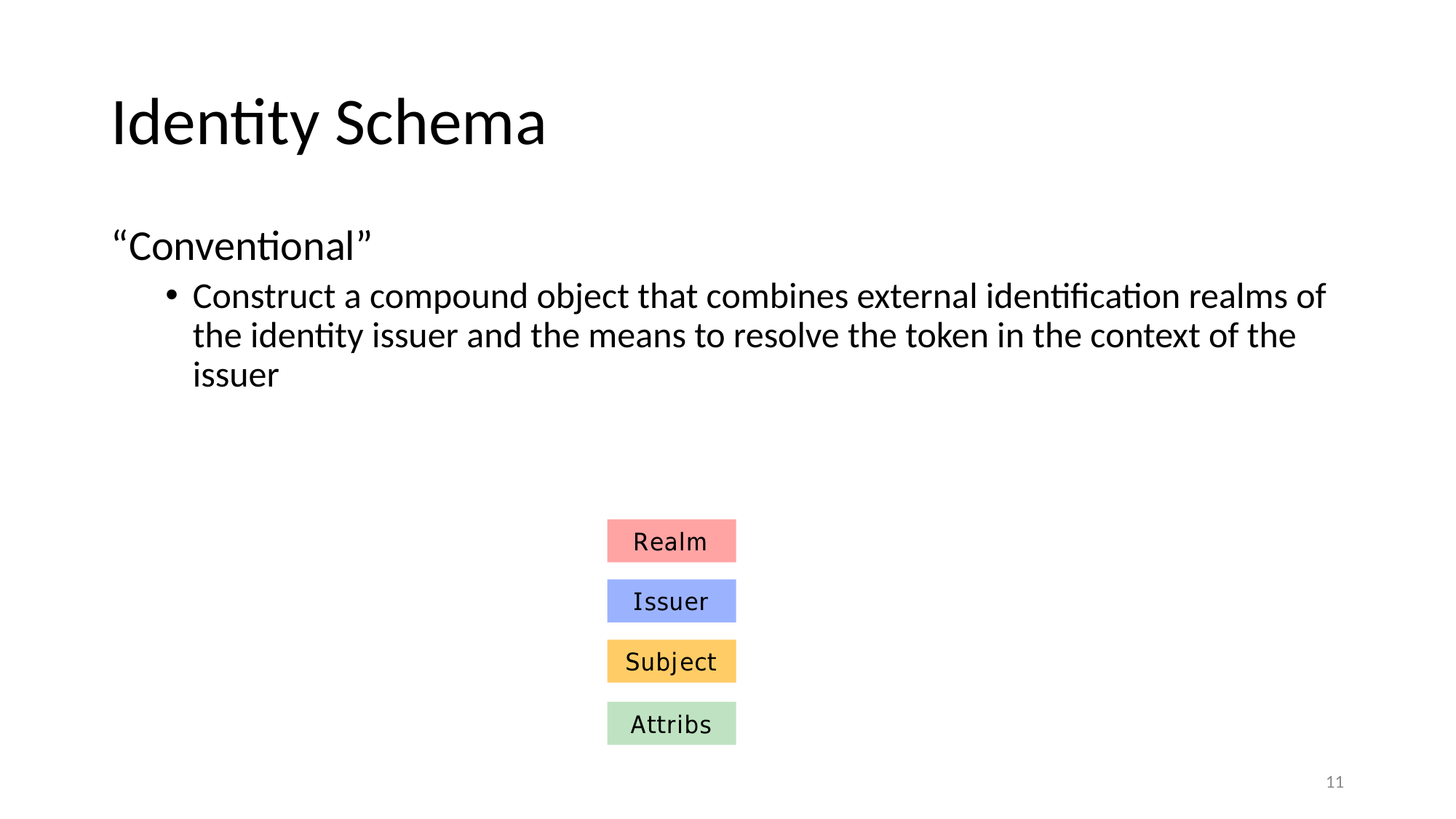

# Identity Schema
“Conventional”
Construct a compound object that combines external identification realms of the identity issuer and the means to resolve the token in the context of the issuer
Realm
Issuer
Subject
Attribs
11